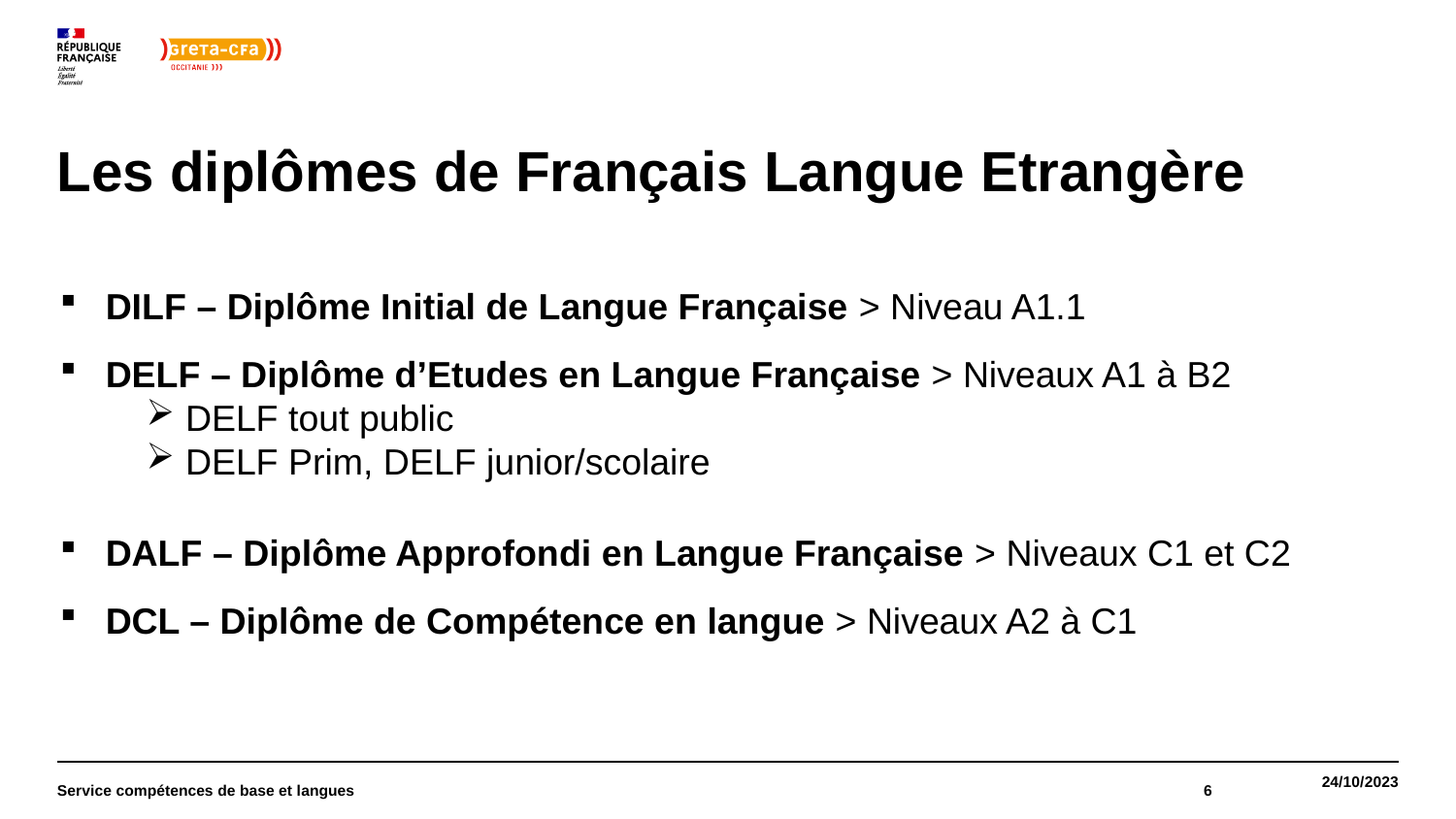

# Les diplômes de Français Langue Etrangère
DILF – Diplôme Initial de Langue Française > Niveau A1.1
DELF – Diplôme d’Etudes en Langue Française > Niveaux A1 à B2
 DELF tout public
 DELF Prim, DELF junior/scolaire

DALF – Diplôme Approfondi en Langue Française > Niveaux C1 et C2
DCL – Diplôme de Compétence en langue > Niveaux A2 à C1
Service compétences de base et langues
6
24/10/2023